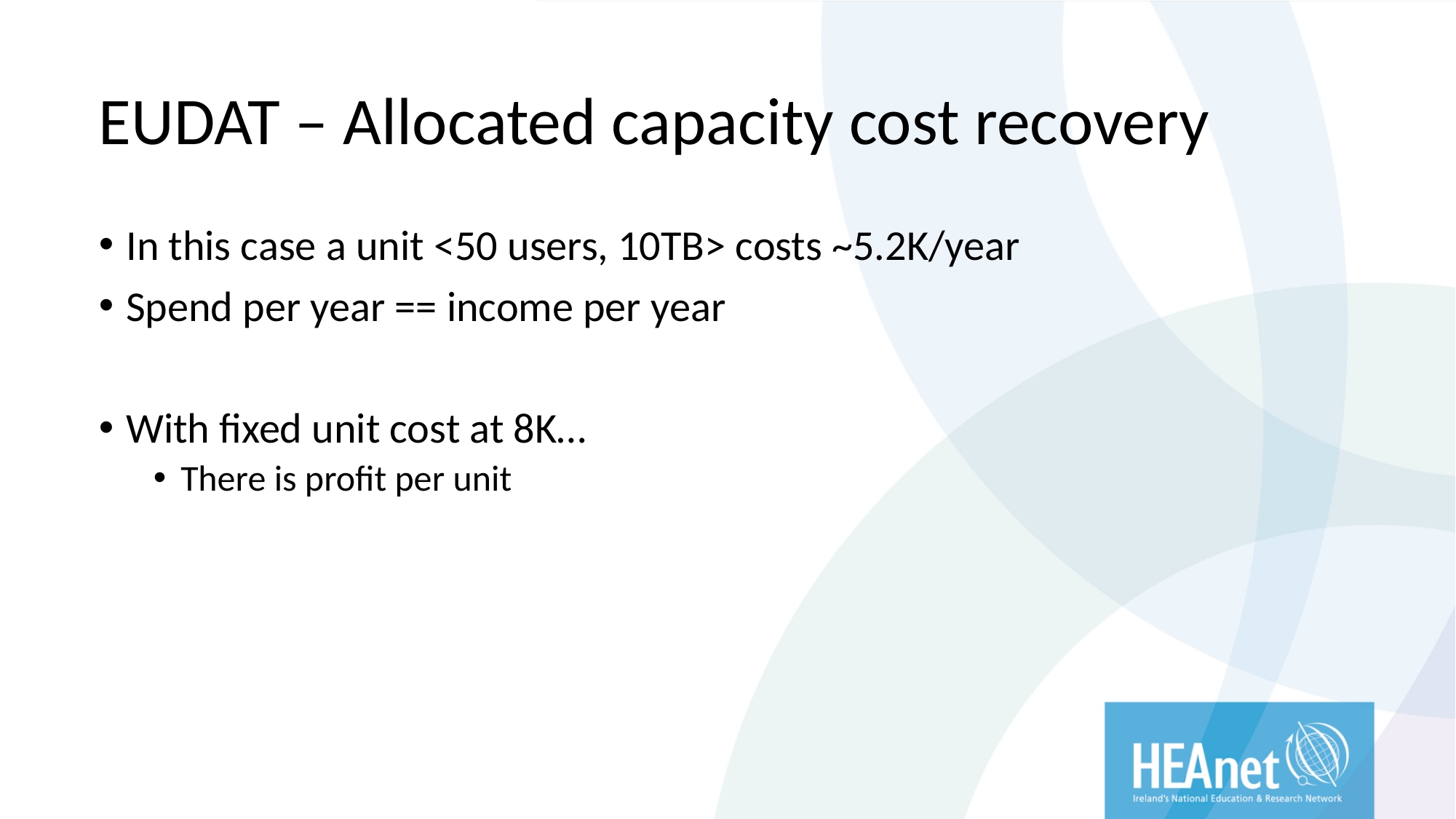

# EUDAT – Allocated capacity cost recovery
In this case a unit <50 users, 10TB> costs ~5.2K/year
Spend per year == income per year

With fixed unit cost at 8K…
There is profit per unit